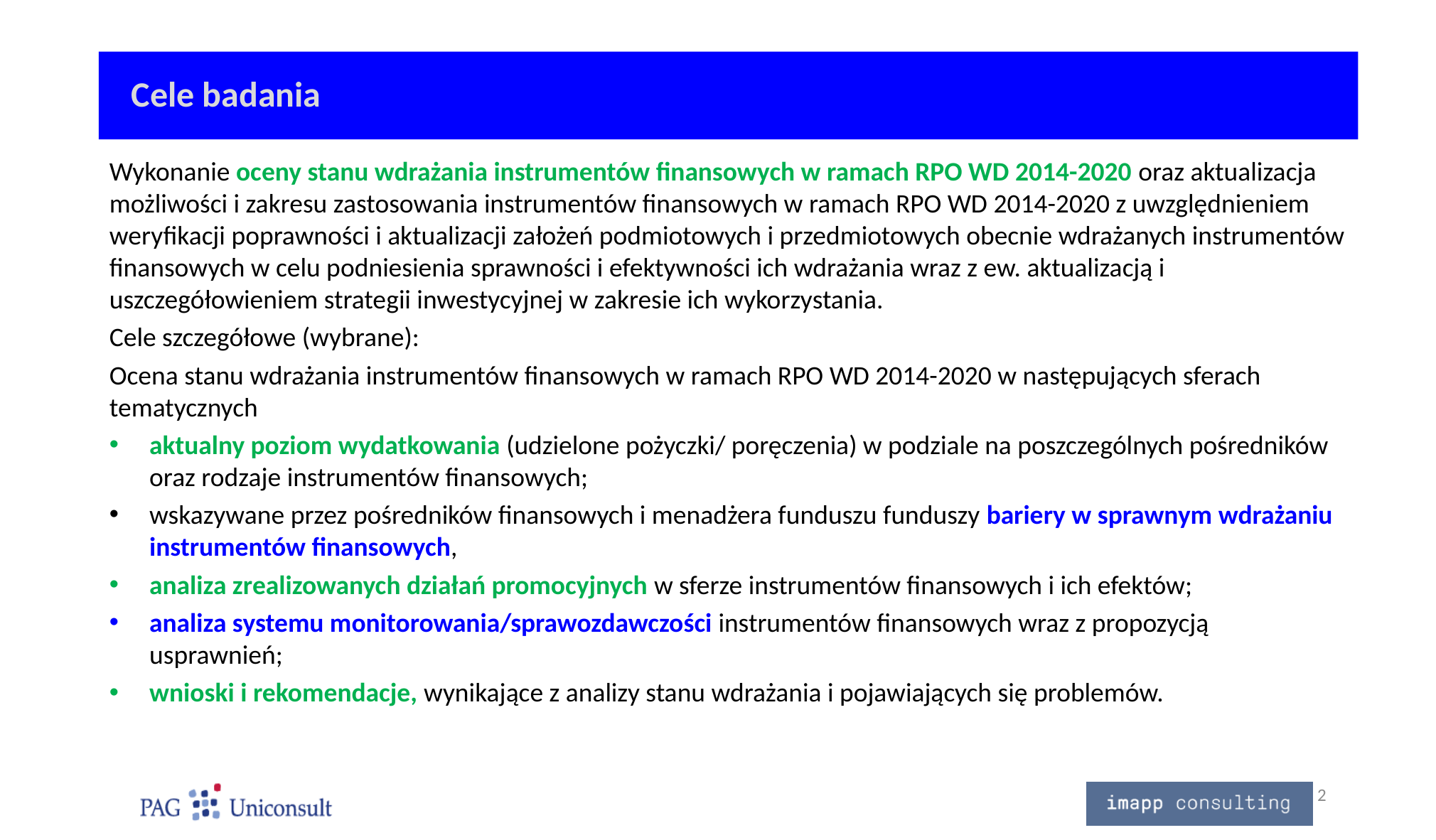

# Cele badania
Wykonanie oceny stanu wdrażania instrumentów finansowych w ramach RPO WD 2014-2020 oraz aktualizacja możliwości i zakresu zastosowania instrumentów finansowych w ramach RPO WD 2014-2020 z uwzględnieniem weryfikacji poprawności i aktualizacji założeń podmiotowych i przedmiotowych obecnie wdrażanych instrumentów finansowych w celu podniesienia sprawności i efektywności ich wdrażania wraz z ew. aktualizacją i uszczegółowieniem strategii inwestycyjnej w zakresie ich wykorzystania.
Cele szczegółowe (wybrane):
Ocena stanu wdrażania instrumentów finansowych w ramach RPO WD 2014-2020 w następujących sferach tematycznych
aktualny poziom wydatkowania (udzielone pożyczki/ poręczenia) w podziale na poszczególnych pośredników oraz rodzaje instrumentów finansowych;
wskazywane przez pośredników finansowych i menadżera funduszu funduszy bariery w sprawnym wdrażaniu instrumentów finansowych,
analiza zrealizowanych działań promocyjnych w sferze instrumentów finansowych i ich efektów;
analiza systemu monitorowania/sprawozdawczości instrumentów finansowych wraz z propozycją usprawnień;
wnioski i rekomendacje, wynikające z analizy stanu wdrażania i pojawiających się problemów.

2